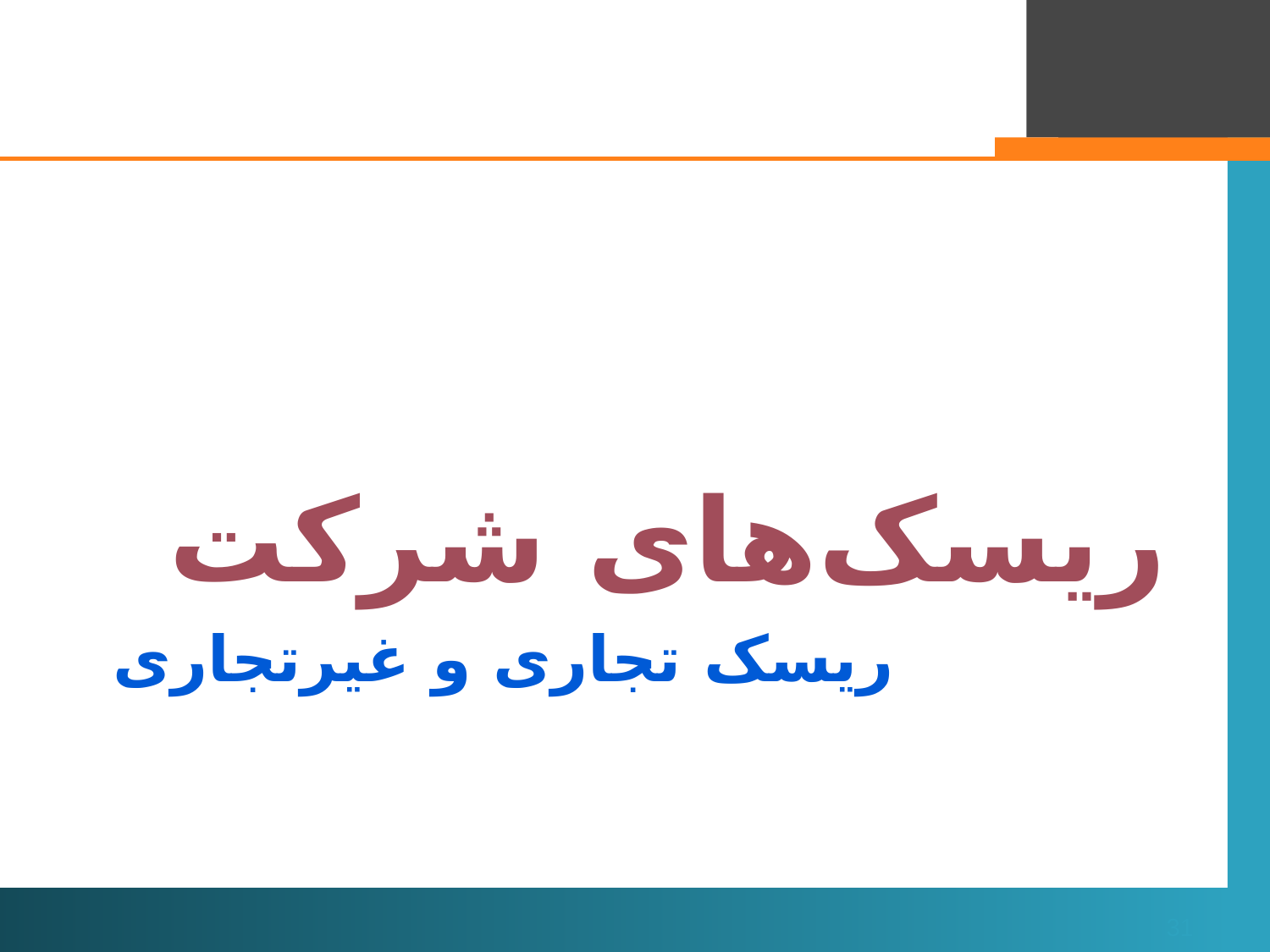

ریسک‌های شرکت
# ریسک‌ تجاری و غیرتجاری
31